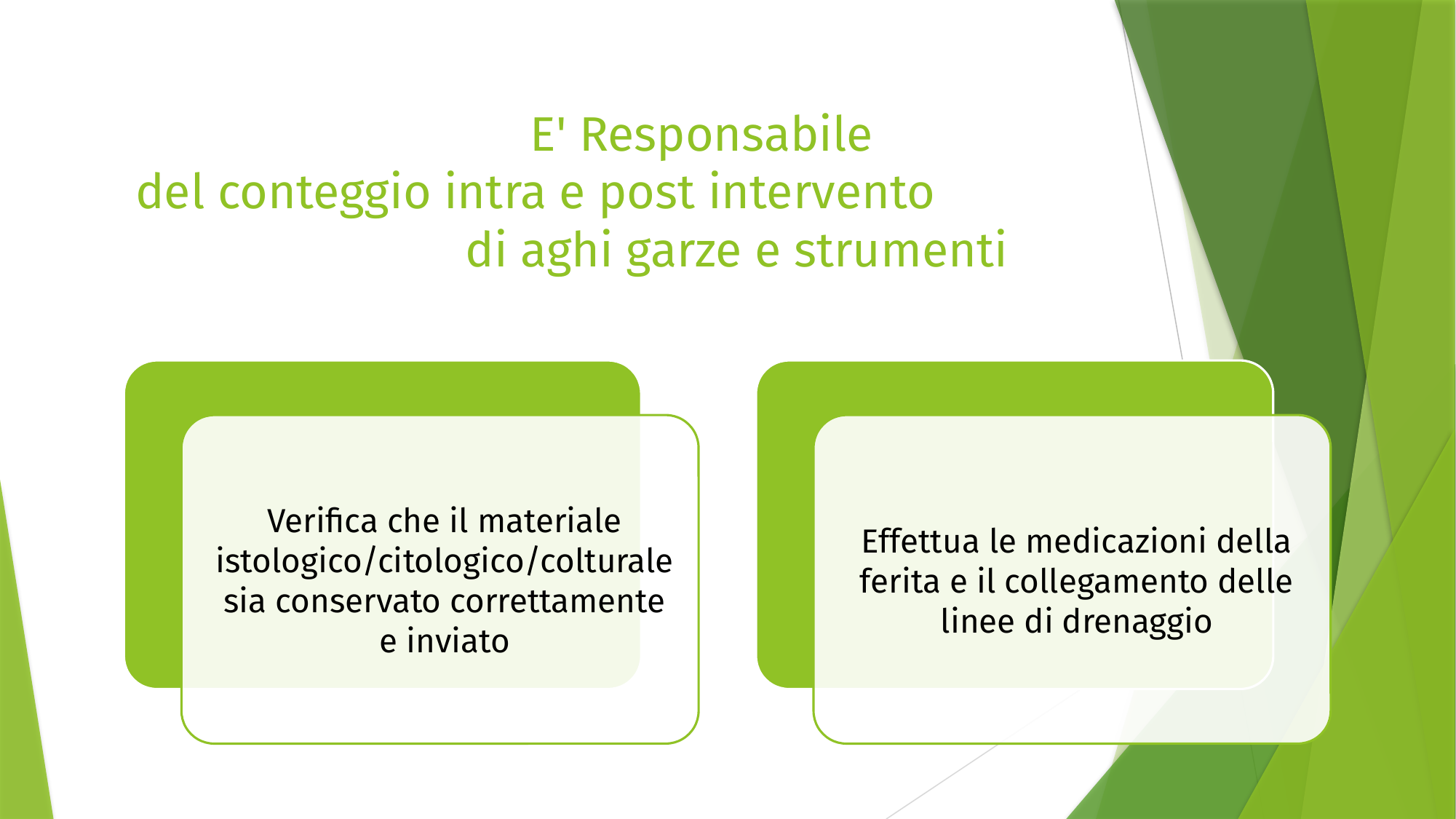

# E' Responsabile del conteggio intra e post intervento di aghi garze e strumenti
Verifica che il materiale istologico/citologico/colturale sia conservato correttamente e inviato
Effettua le medicazioni della ferita e il collegamento delle linee di drenaggio